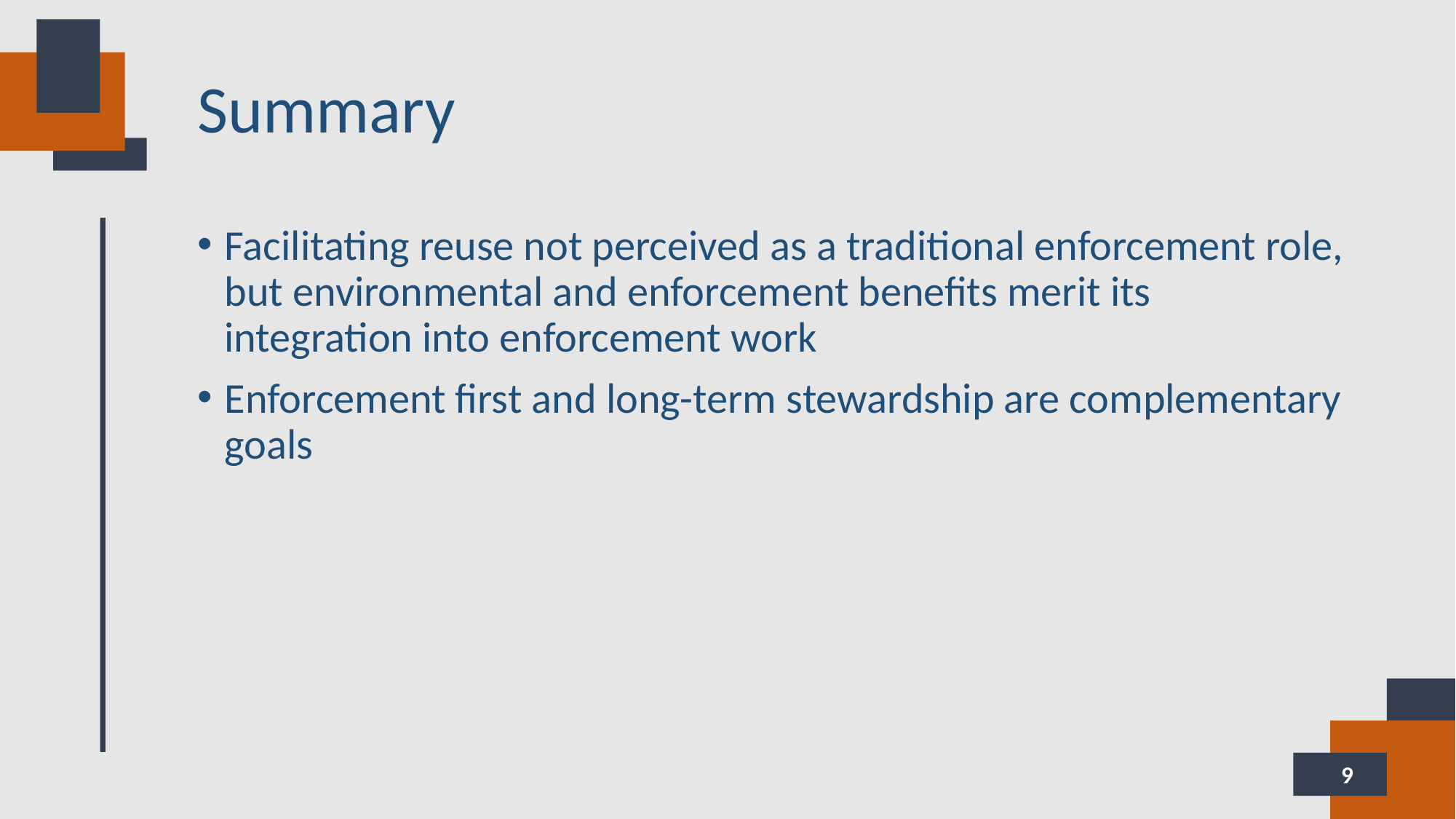

# Summary
Facilitating reuse not perceived as a traditional enforcement role, but environmental and enforcement benefits merit its integration into enforcement work
Enforcement first and long-term stewardship are complementary goals
9